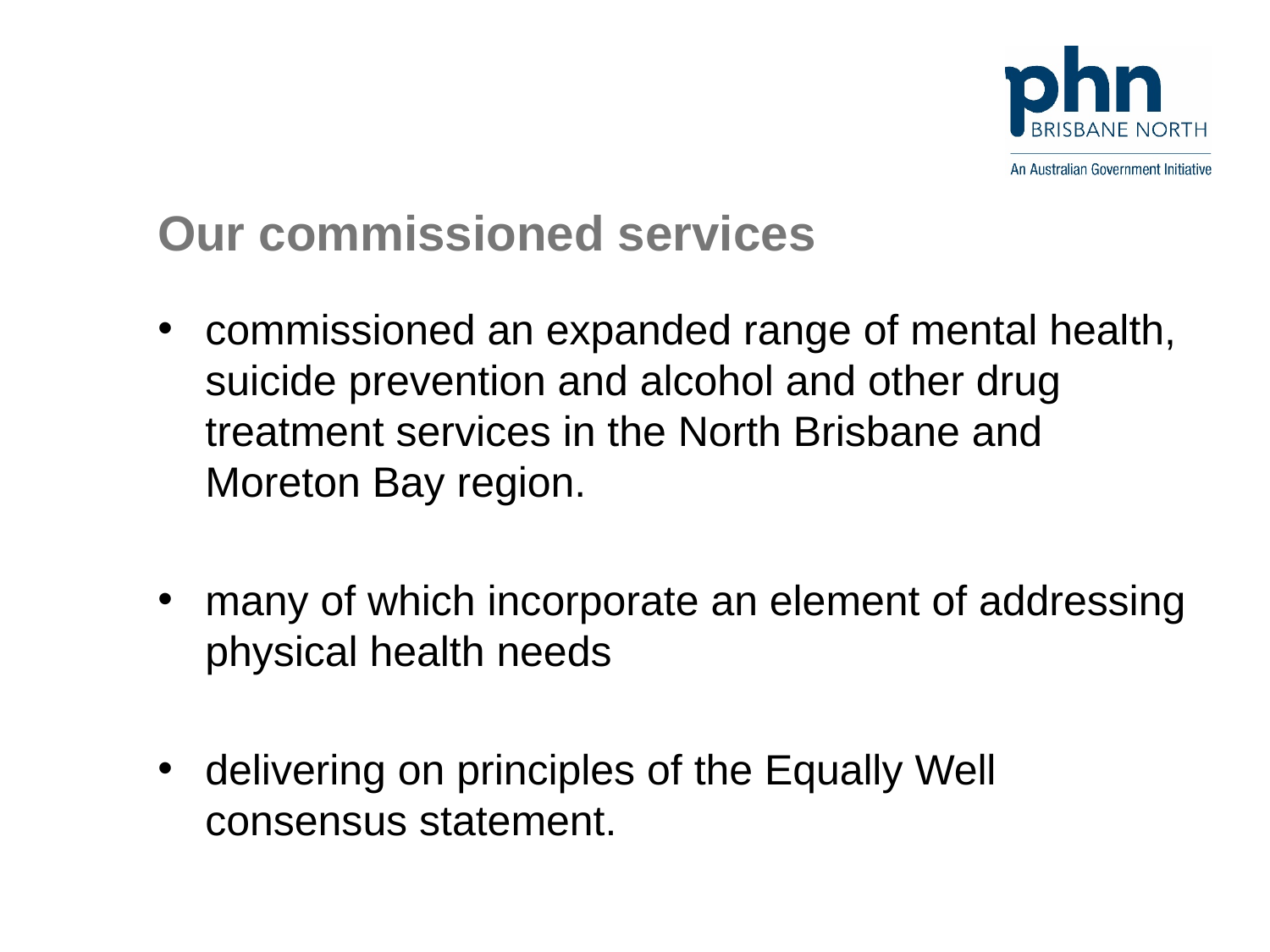

# Our commissioned services
commissioned an expanded range of mental health, suicide prevention and alcohol and other drug treatment services in the North Brisbane and Moreton Bay region.

many of which incorporate an element of addressing physical health needs

delivering on principles of the Equally Well consensus statement.